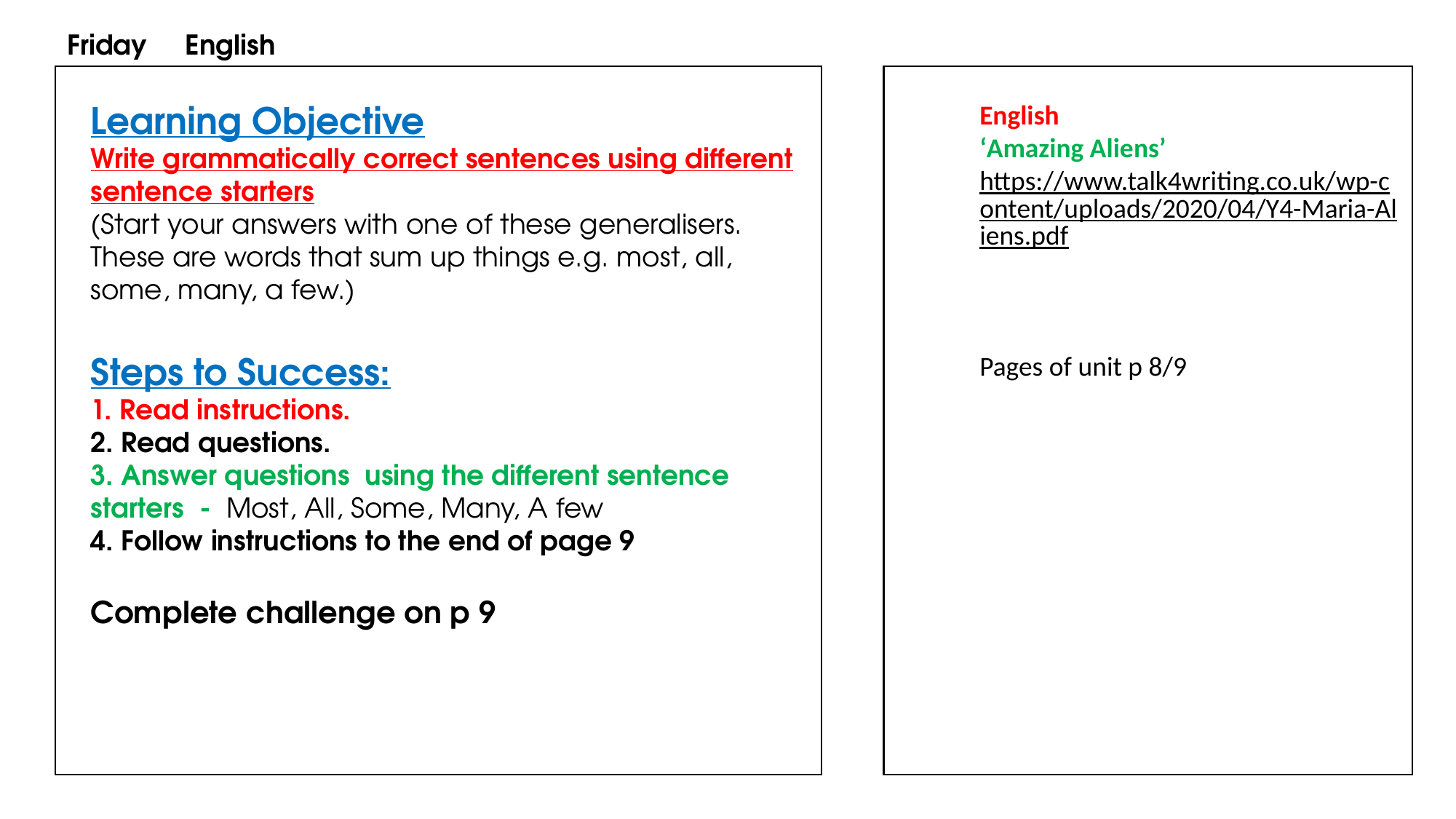

Friday     English

Learning Objective
Write grammatically correct sentences using different sentence starters
(Start your answers with one of these generalisers. These are words that sum up things e.g. most, all, some, many, a few.)

Steps to Success:
1. Read instructions.
2. Read questions.
3. Answer questions  using the different sentence starters  -  Most, All, Some, Many, A few
4. Follow instructions to the end of page 9

Complete challenge on p 9
English
‘Amazing Aliens’
https://www.talk4writing.co.uk/wp-content/uploads/2020/04/Y4-Maria-Aliens.pdf

Pages of unit p 8/9